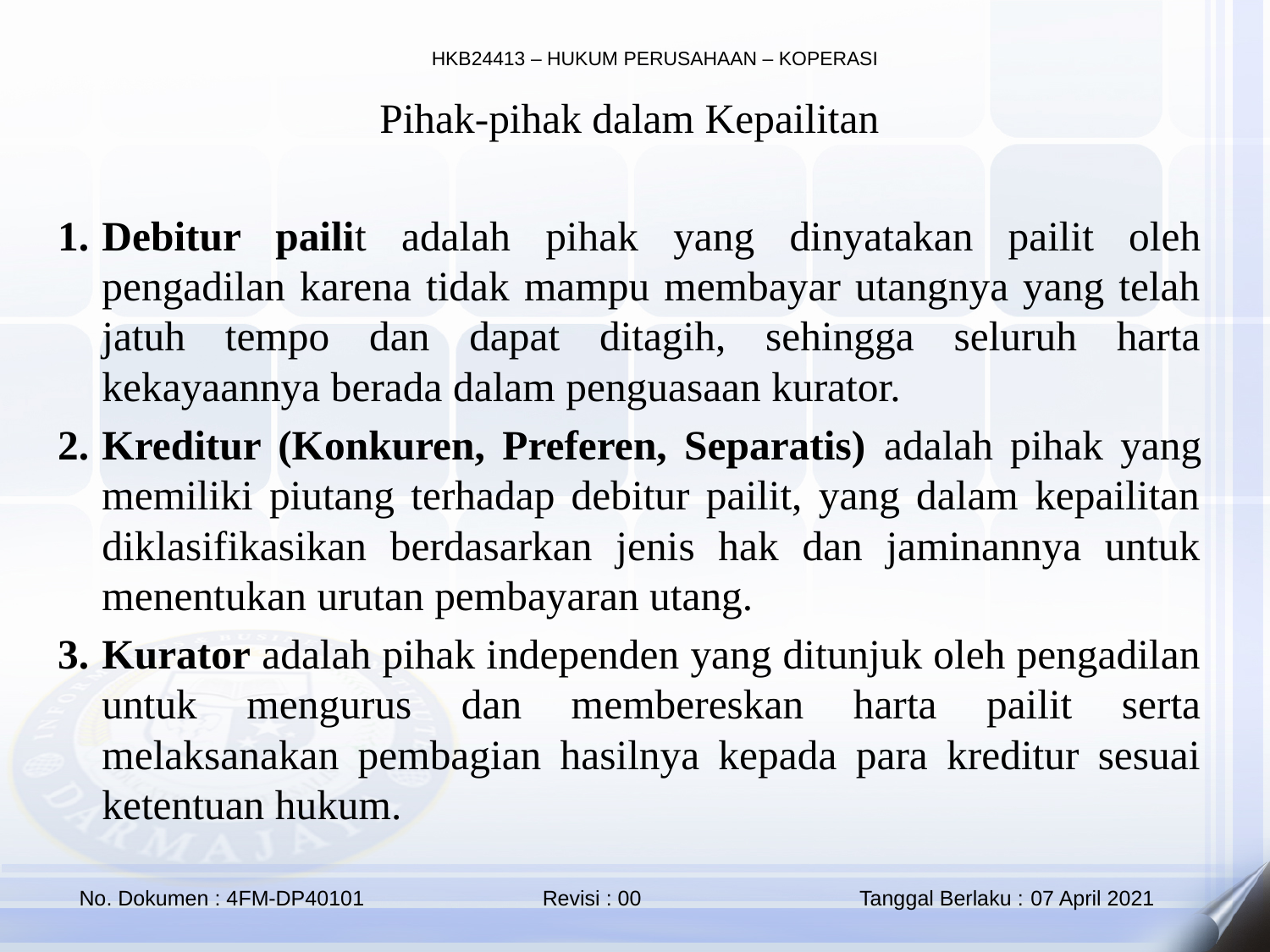

Pihak-pihak dalam Kepailitan

Debitur pailit adalah pihak yang dinyatakan pailit oleh pengadilan karena tidak mampu membayar utangnya yang telah jatuh tempo dan dapat ditagih, sehingga seluruh harta kekayaannya berada dalam penguasaan kurator.
Kreditur (Konkuren, Preferen, Separatis) adalah pihak yang memiliki piutang terhadap debitur pailit, yang dalam kepailitan diklasifikasikan berdasarkan jenis hak dan jaminannya untuk menentukan urutan pembayaran utang.
Kurator adalah pihak independen yang ditunjuk oleh pengadilan untuk mengurus dan membereskan harta pailit serta melaksanakan pembagian hasilnya kepada para kreditur sesuai ketentuan hukum.